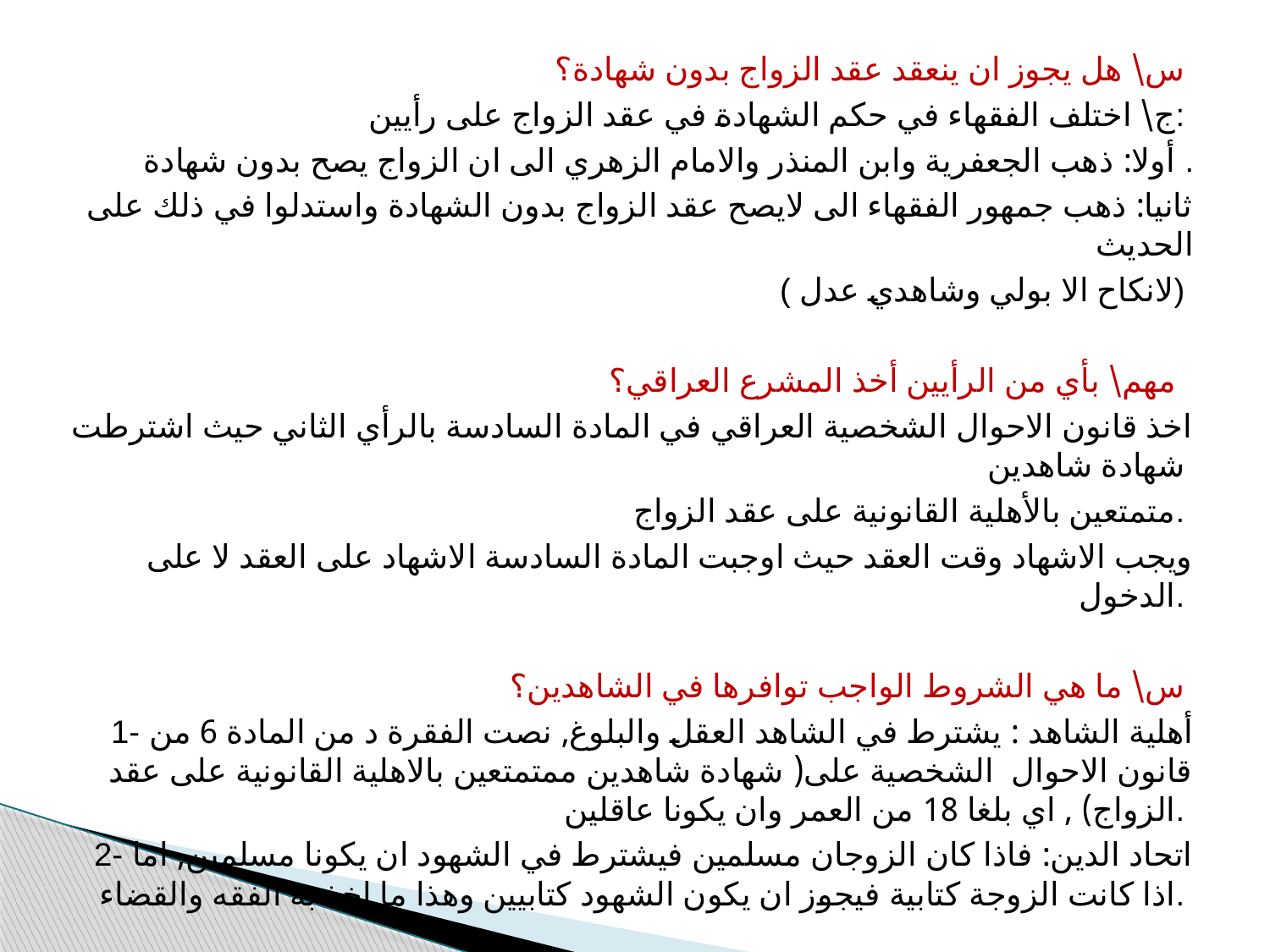

س\ هل يجوز ان ينعقد عقد الزواج بدون شهادة؟
ج\ اختلف الفقهاء في حكم الشهادة في عقد الزواج على رأيين:
أولا: ذهب الجعفرية وابن المنذر والامام الزهري الى ان الزواج يصح بدون شهادة .
ثانيا: ذهب جمهور الفقهاء الى لايصح عقد الزواج بدون الشهادة واستدلوا في ذلك على الحديث
 ( لانكاح الا بولي وشاهدي عدل)

مهم\ بأي من الرأيين أخذ المشرع العراقي؟
اخذ قانون الاحوال الشخصية العراقي في المادة السادسة بالرأي الثاني حيث اشترطت شهادة شاهدين
متمتعين بالأهلية القانونية على عقد الزواج.
ويجب الاشهاد وقت العقد حيث اوجبت المادة السادسة الاشهاد على العقد لا على الدخول.

س\ ما هي الشروط الواجب توافرها في الشاهدين؟
1- أهلية الشاهد : يشترط في الشاهد العقل والبلوغ, نصت الفقرة د من المادة 6 من قانون الاحوال  الشخصية على( شهادة شاهدين ممتمتعين بالاهلية القانونية على عقد الزواج) , اي بلغا 18 من العمر وان يكونا عاقلين.
2- اتحاد الدين: فاذا كان الزوجان مسلمين فيشترط في الشهود ان يكونا مسلمين, اما اذا كانت الزوجة كتابية فيجوز ان يكون الشهود كتابيين وهذا ما اخذ به الفقه والقضاء.